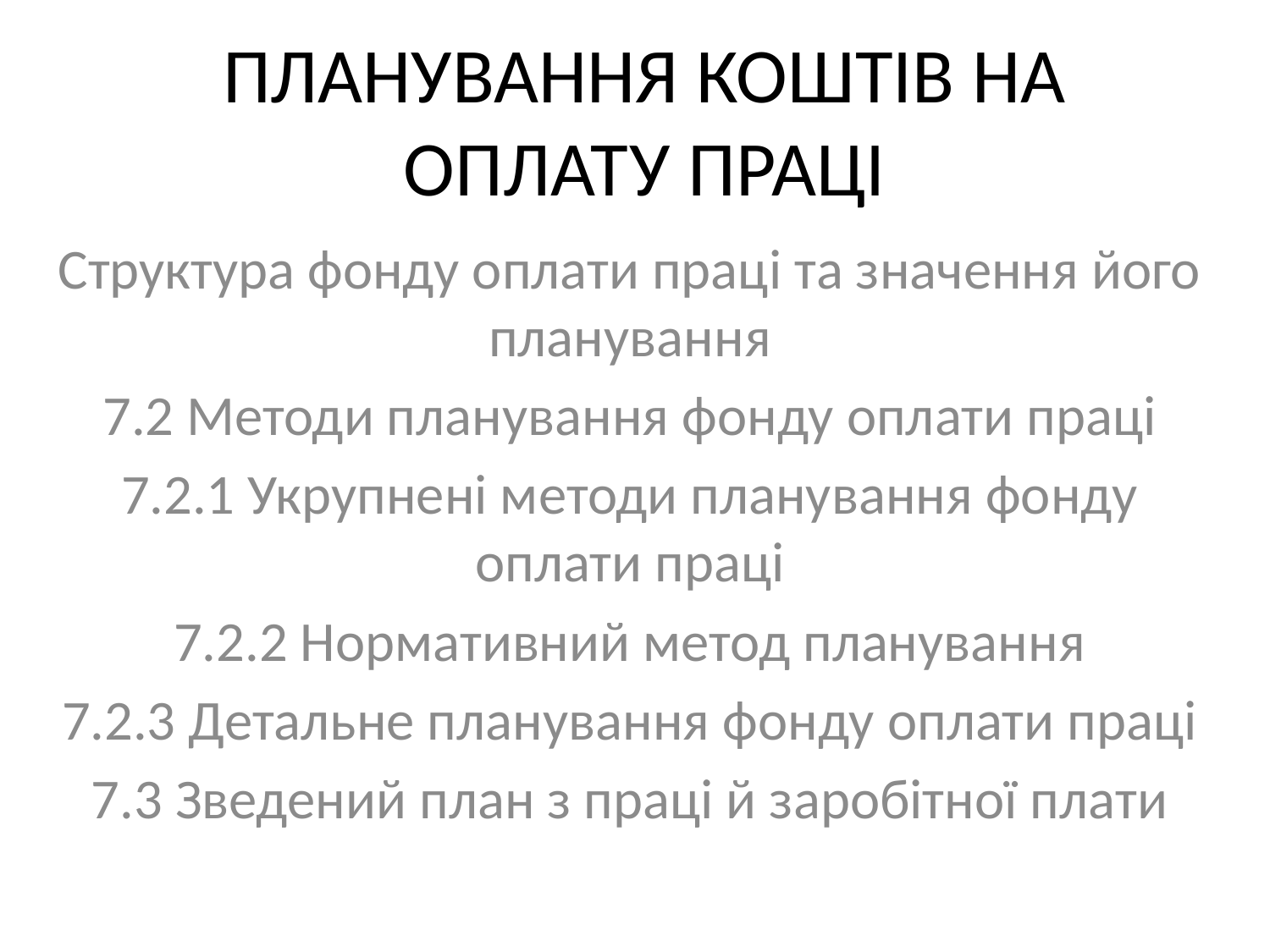

# ПЛАНУВАННЯ КОШТІВ НА ОПЛАТУ ПРАЦІ
Структура фонду оплати праці та значення його планування
7.2 Методи планування фонду оплати праці
7.2.1 Укрупнені методи планування фонду оплати праці
7.2.2 Нормативний метод планування
7.2.3 Детальне планування фонду оплати праці
7.3 Зведений план з праці й заробітної плати